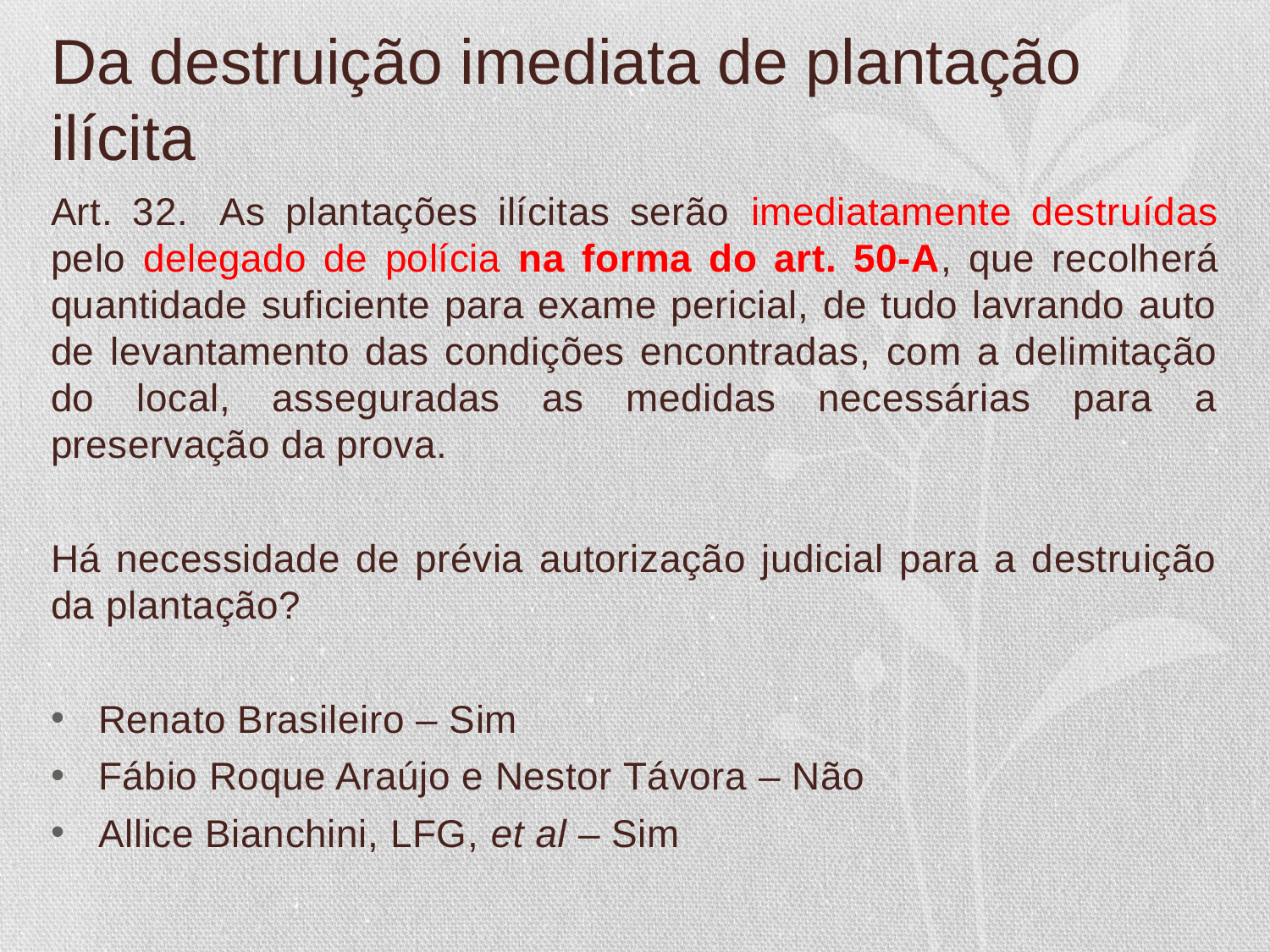

# Da destruição imediata de plantação ilícita
Art. 32.  As plantações ilícitas serão imediatamente destruídas pelo delegado de polícia na forma do art. 50-A, que recolherá quantidade suficiente para exame pericial, de tudo lavrando auto de levantamento das condições encontradas, com a delimitação do local, asseguradas as medidas necessárias para a preservação da prova.

Há necessidade de prévia autorização judicial para a destruição da plantação?

Renato Brasileiro – Sim
Fábio Roque Araújo e Nestor Távora – Não
Allice Bianchini, LFG, et al – Sim